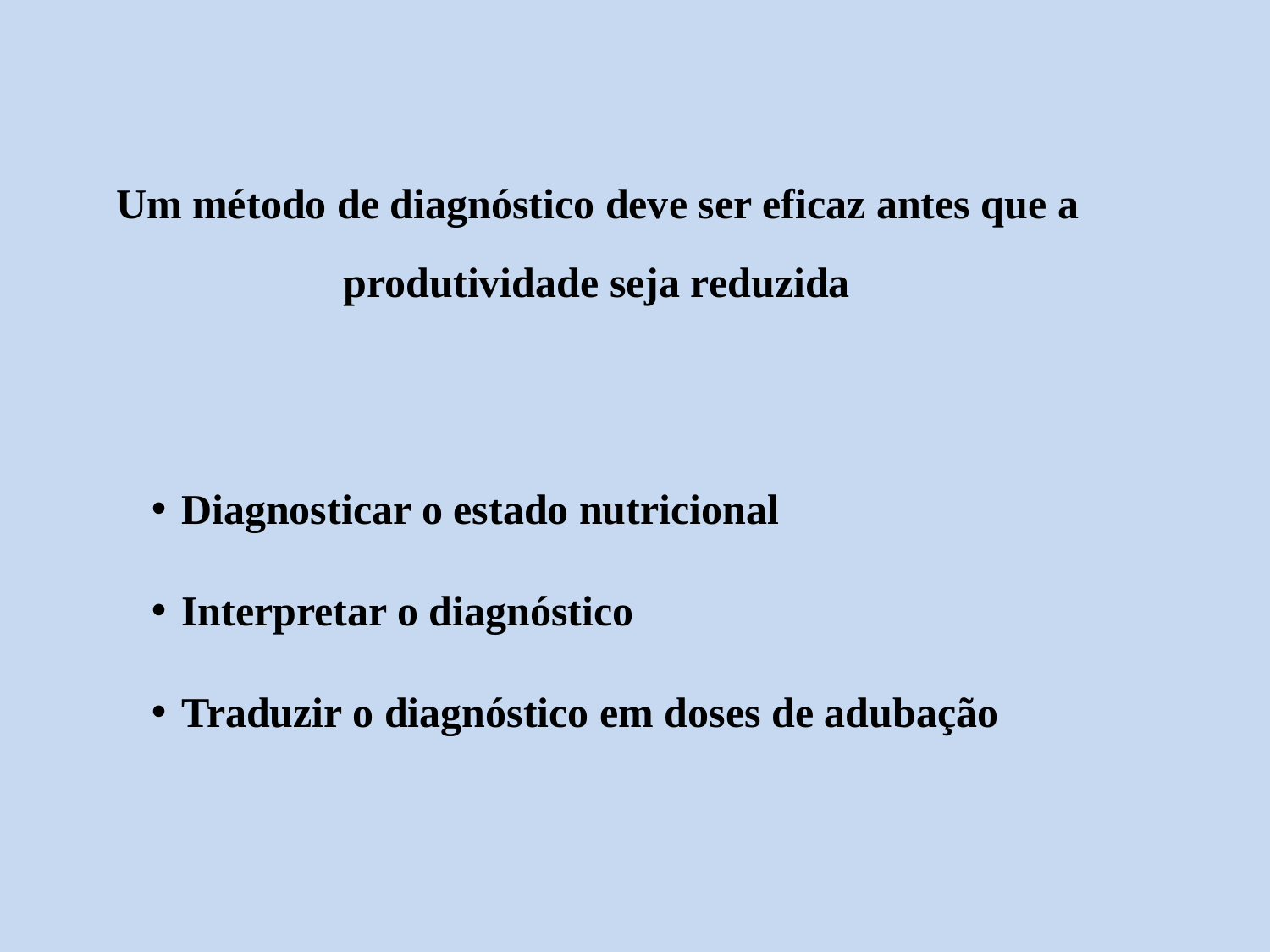

Um método de diagnóstico deve ser eficaz antes que a produtividade seja reduzida

Diagnosticar o estado nutricional
Interpretar o diagnóstico
Traduzir o diagnóstico em doses de adubação